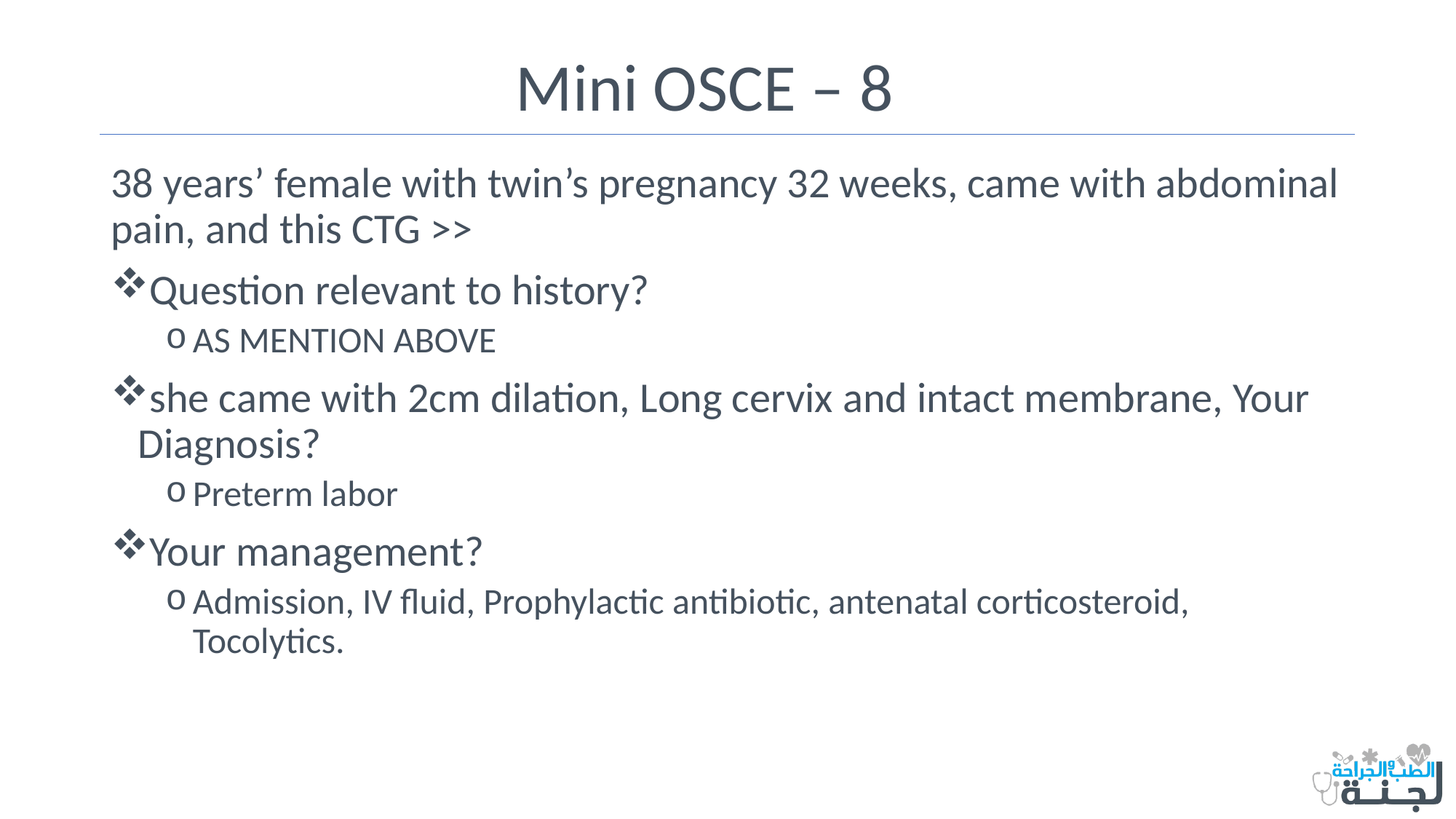

# Mini OSCE – 8
38 years’ female with twin’s pregnancy 32 weeks, came with abdominal pain, and this CTG >>
Question relevant to history?
AS MENTION ABOVE
she came with 2cm dilation, Long cervix and intact membrane, Your Diagnosis?
Preterm labor
Your management?
Admission, IV fluid, Prophylactic antibiotic, antenatal corticosteroid, Tocolytics.